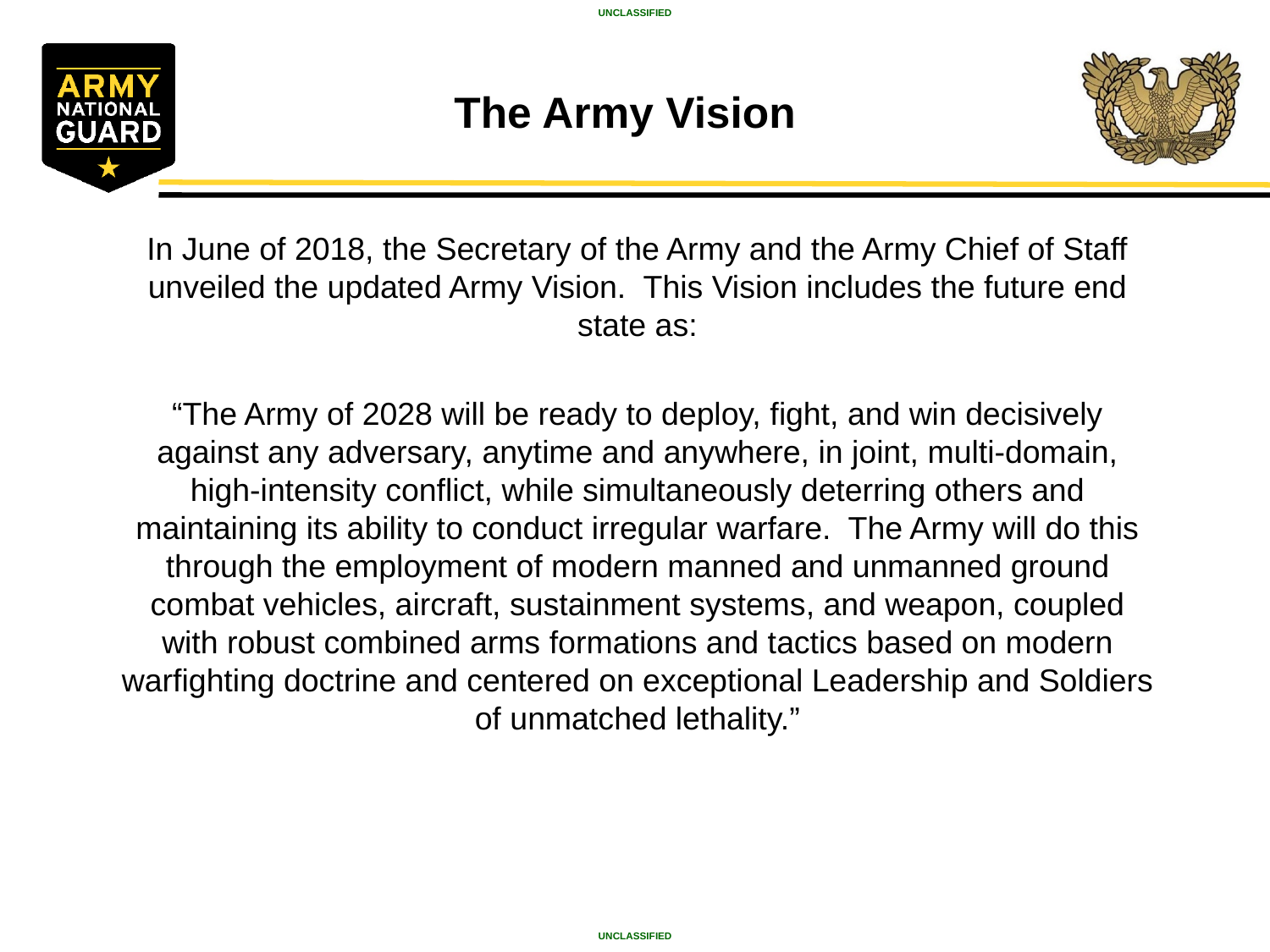

# The Army Vision
In June of 2018, the Secretary of the Army and the Army Chief of Staff unveiled the updated Army Vision.  This Vision includes the future end state as:

“The Army of 2028 will be ready to deploy, fight, and win decisively against any adversary, anytime and anywhere, in joint, multi-domain, high-intensity conflict, while simultaneously deterring others and maintaining its ability to conduct irregular warfare.  The Army will do this through the employment of modern manned and unmanned ground combat vehicles, aircraft, sustainment systems, and weapon, coupled with robust combined arms formations and tactics based on modern warfighting doctrine and centered on exceptional Leadership and Soldiers of unmatched lethality.”